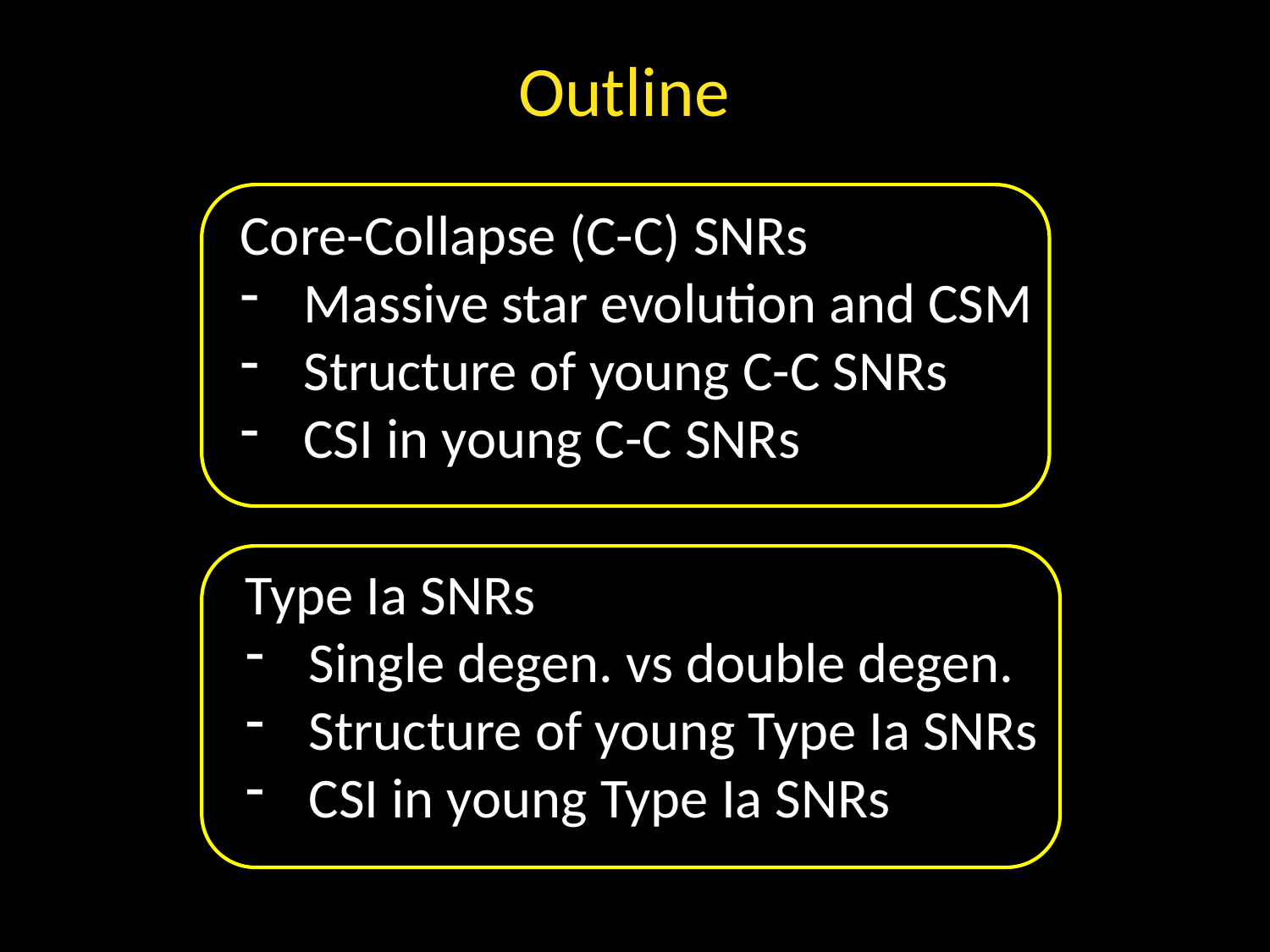

Outline

Core-Collapse (C-C) SNRs
Massive star evolution and CSM
Structure of young C-C SNRs
CSI in young C-C SNRs

Type Ia SNRs
Single degen. vs double degen.
Structure of young Type Ia SNRs
CSI in young Type Ia SNRs